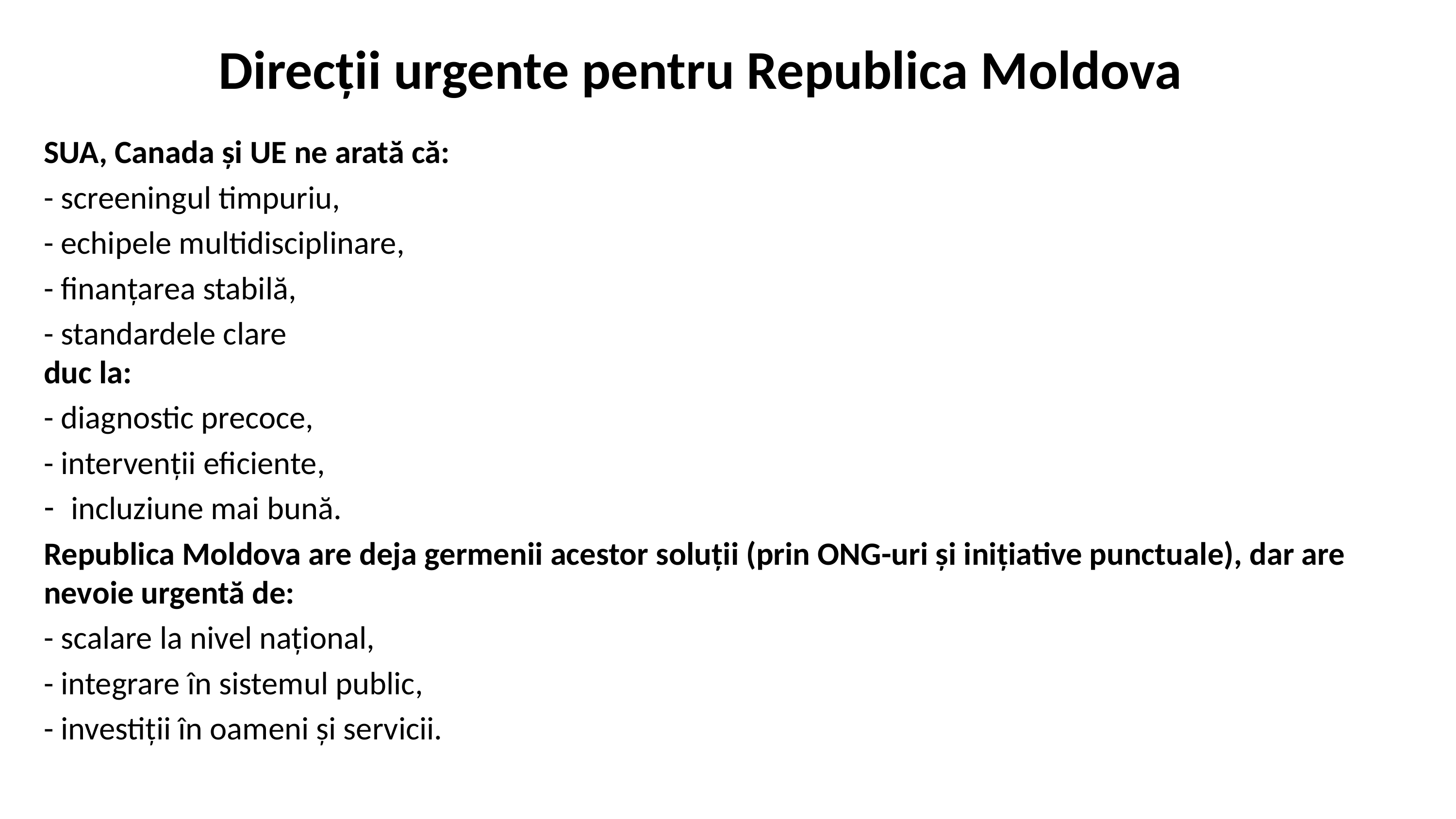

# Direcții urgente pentru Republica Moldova
SUA, Canada și UE ne arată că:
- screeningul timpuriu,
- echipele multidisciplinare,
- finanțarea stabilă,
- standardele clare
duc la:
- diagnostic precoce,
- intervenții eficiente,
incluziune mai bună.
Republica Moldova are deja germenii acestor soluții (prin ONG-uri și inițiative punctuale), dar are nevoie urgentă de:
- scalare la nivel național,
- integrare în sistemul public,
- investiții în oameni și servicii.